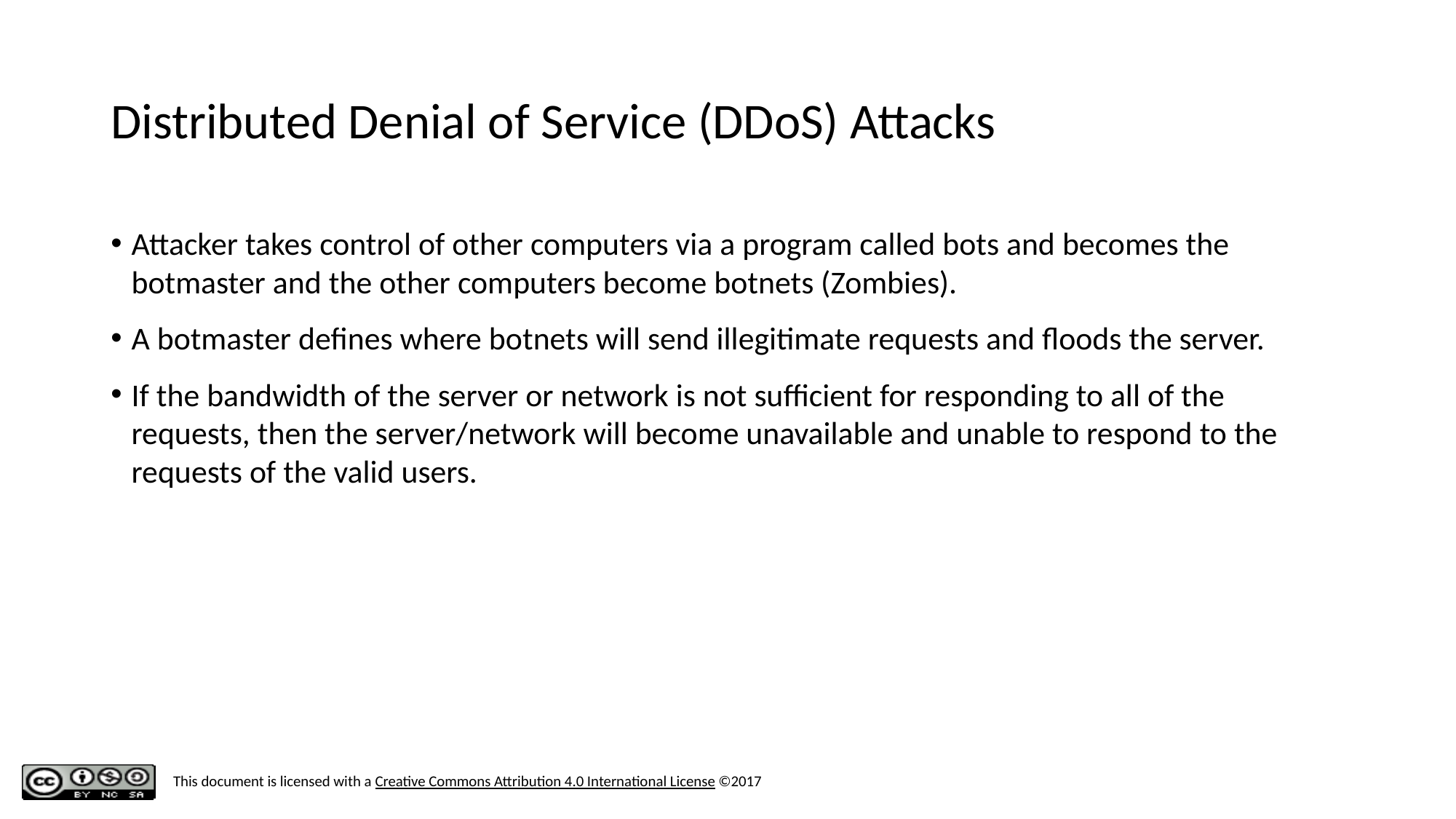

# Distributed Denial of Service (DDoS) Attacks
Attacker takes control of other computers via a program called bots and becomes the botmaster and the other computers become botnets (Zombies).
A botmaster defines where botnets will send illegitimate requests and floods the server.
If the bandwidth of the server or network is not sufficient for responding to all of the requests, then the server/network will become unavailable and unable to respond to the requests of the valid users.